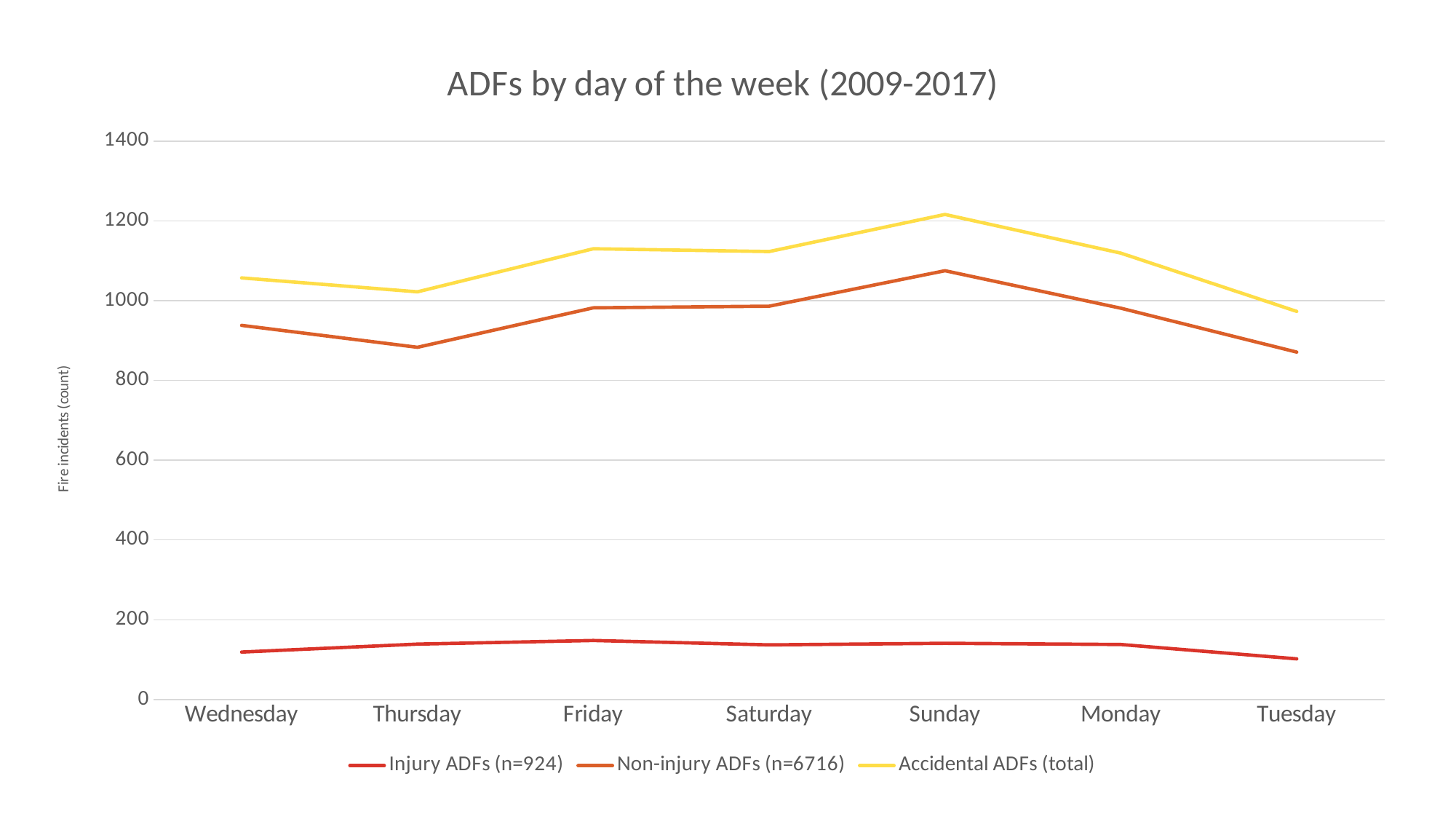

### Chart: ADFs by day of the week (2009-2017)

| Category | Injury ADFs (n=924) | Non-injury ADFs (n=6716) | Accidental ADFs (total) |
|---|---|---|---|
| Wednesday | 119.0 | 938.0 | 1057.0 |
| Thursday | 139.0 | 883.0 | 1022.0 |
| Friday | 148.0 | 982.0 | 1130.0 |
| Saturday | 137.0 | 986.0 | 1123.0 |
| Sunday | 141.0 | 1075.0 | 1216.0 |
| Monday | 138.0 | 981.0 | 1119.0 |
| Tuesday | 102.0 | 871.0 | 973.0 |